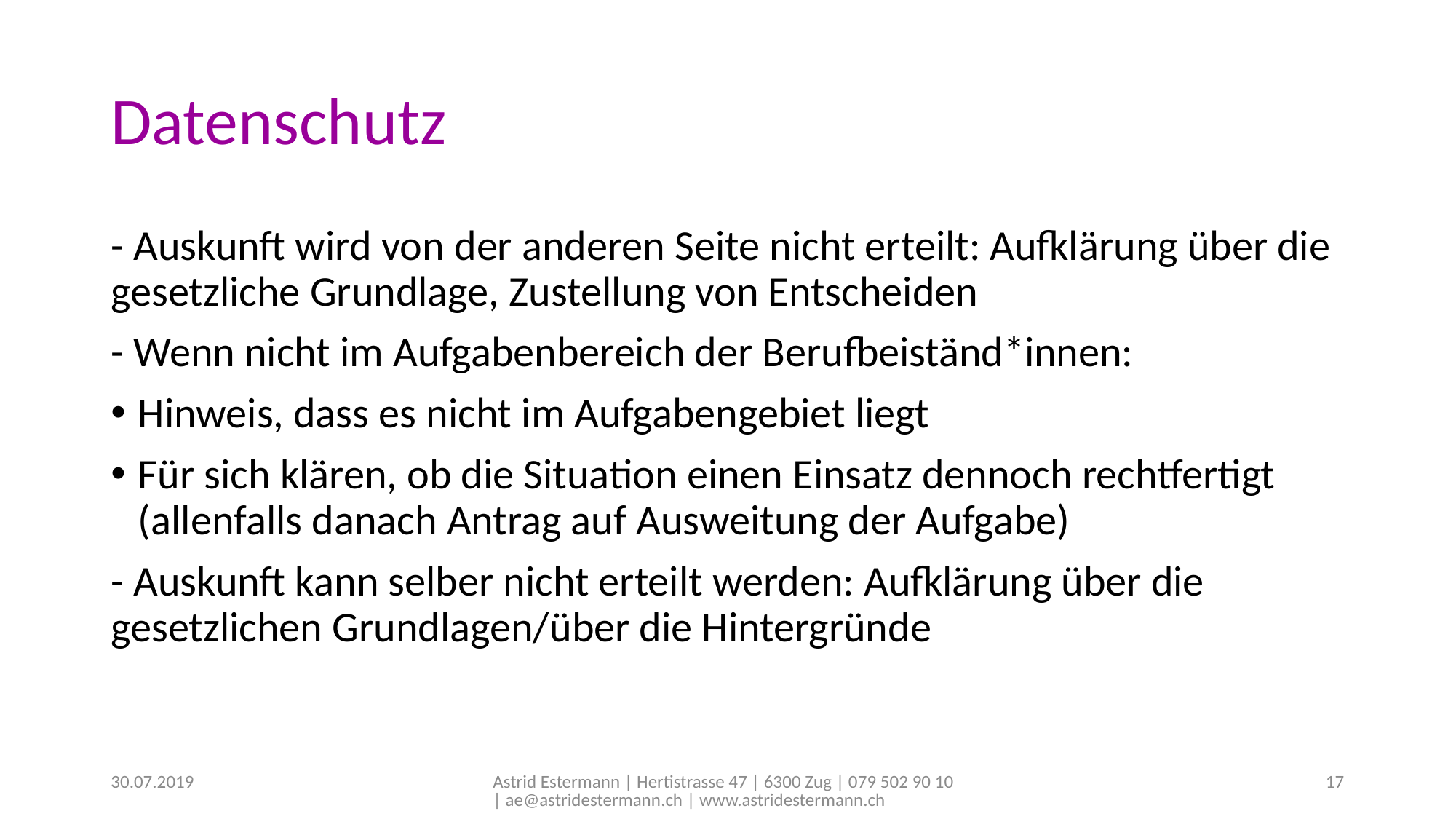

# Datenschutz
- Auskunft wird von der anderen Seite nicht erteilt: Aufklärung über die gesetzliche Grundlage, Zustellung von Entscheiden
- Wenn nicht im Aufgabenbereich der Berufbeiständ*innen:
Hinweis, dass es nicht im Aufgabengebiet liegt
Für sich klären, ob die Situation einen Einsatz dennoch rechtfertigt (allenfalls danach Antrag auf Ausweitung der Aufgabe)
- Auskunft kann selber nicht erteilt werden: Aufklärung über die gesetzlichen Grundlagen/über die Hintergründe

30.07.2019
Astrid Estermann | Hertistrasse 47 | 6300 Zug | 079 502 90 10 | ae@astridestermann.ch | www.astridestermann.ch
17